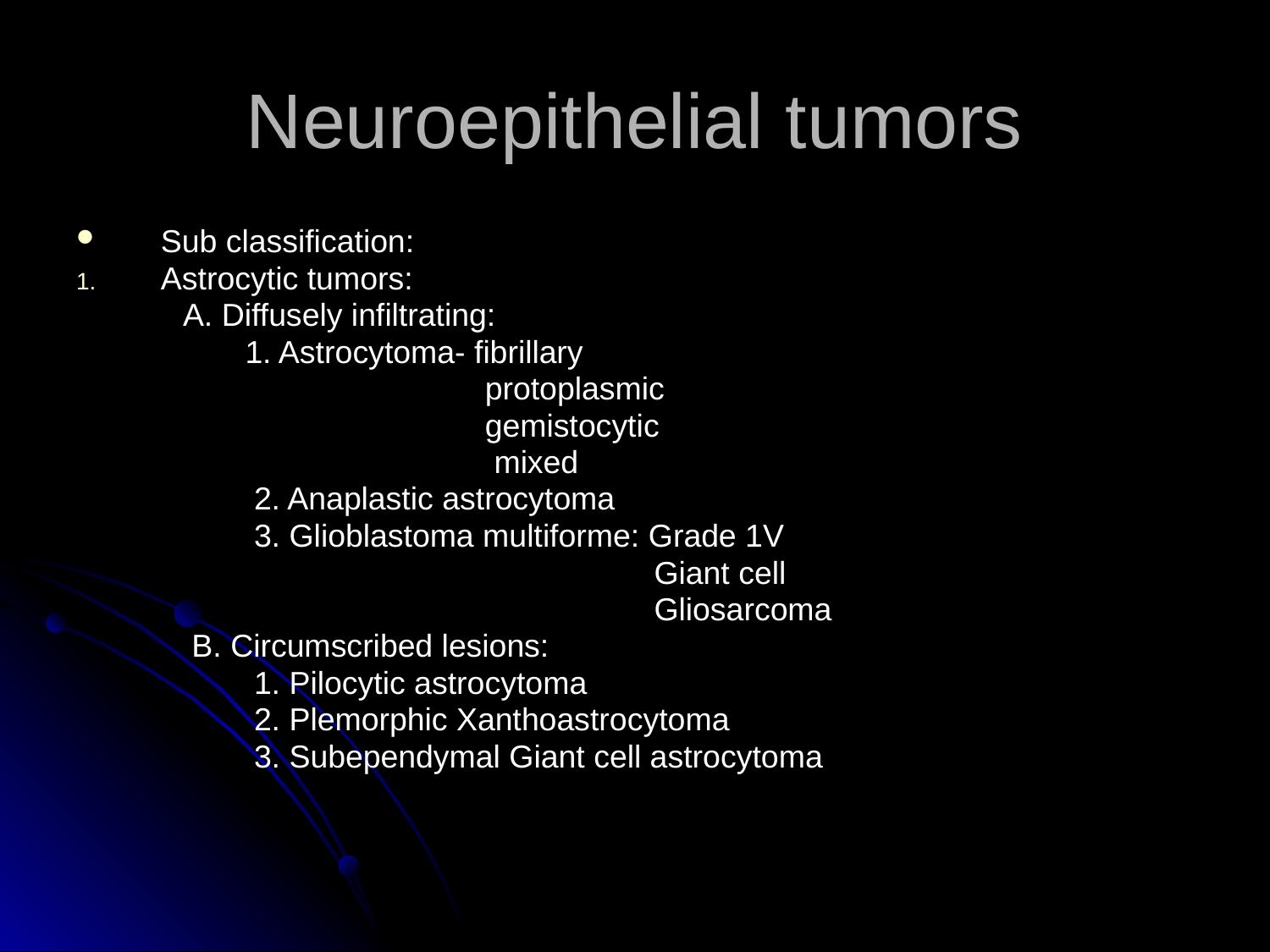

# Neuroepithelial tumors
Sub classification:
Astrocytic tumors:
            A. Diffusely infiltrating:
                   1. Astrocytoma- fibrillary
                                              protoplasmic
                                              gemistocytic
                                               mixed
                    2. Anaplastic astrocytoma
                    3. Glioblastoma multiforme: Grade 1V
                                                                 Giant cell
                                                                 Gliosarcoma
             B. Circumscribed lesions:
                    1. Pilocytic astrocytoma
                    2. Plemorphic Xanthoastrocytoma
                    3. Subependymal Giant cell astrocytoma